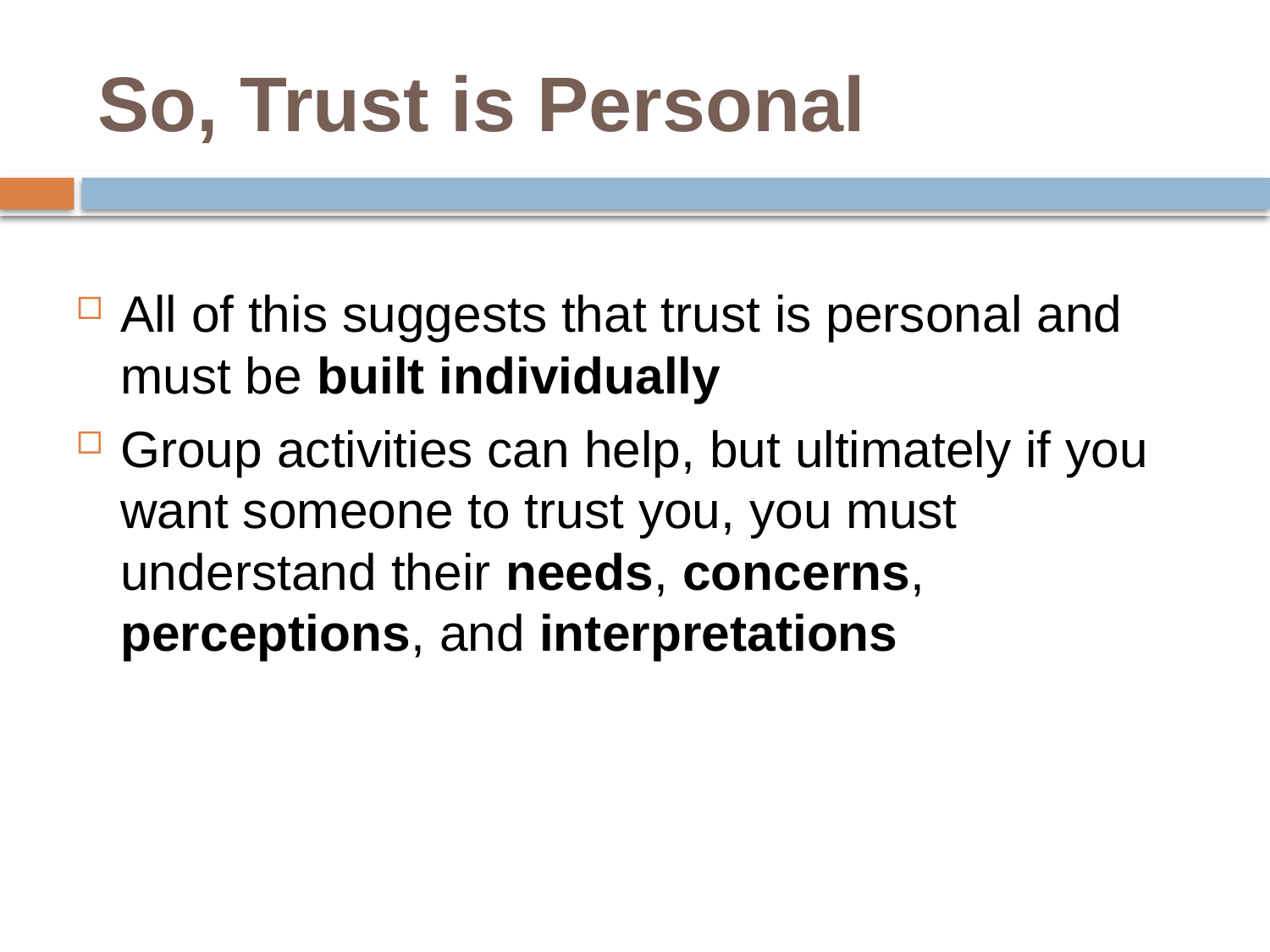

# So, Trust is Personal
All of this suggests that trust is personal and must be built individually
Group activities can help, but ultimately if you want someone to trust you, you must understand their needs, concerns, perceptions, and interpretations